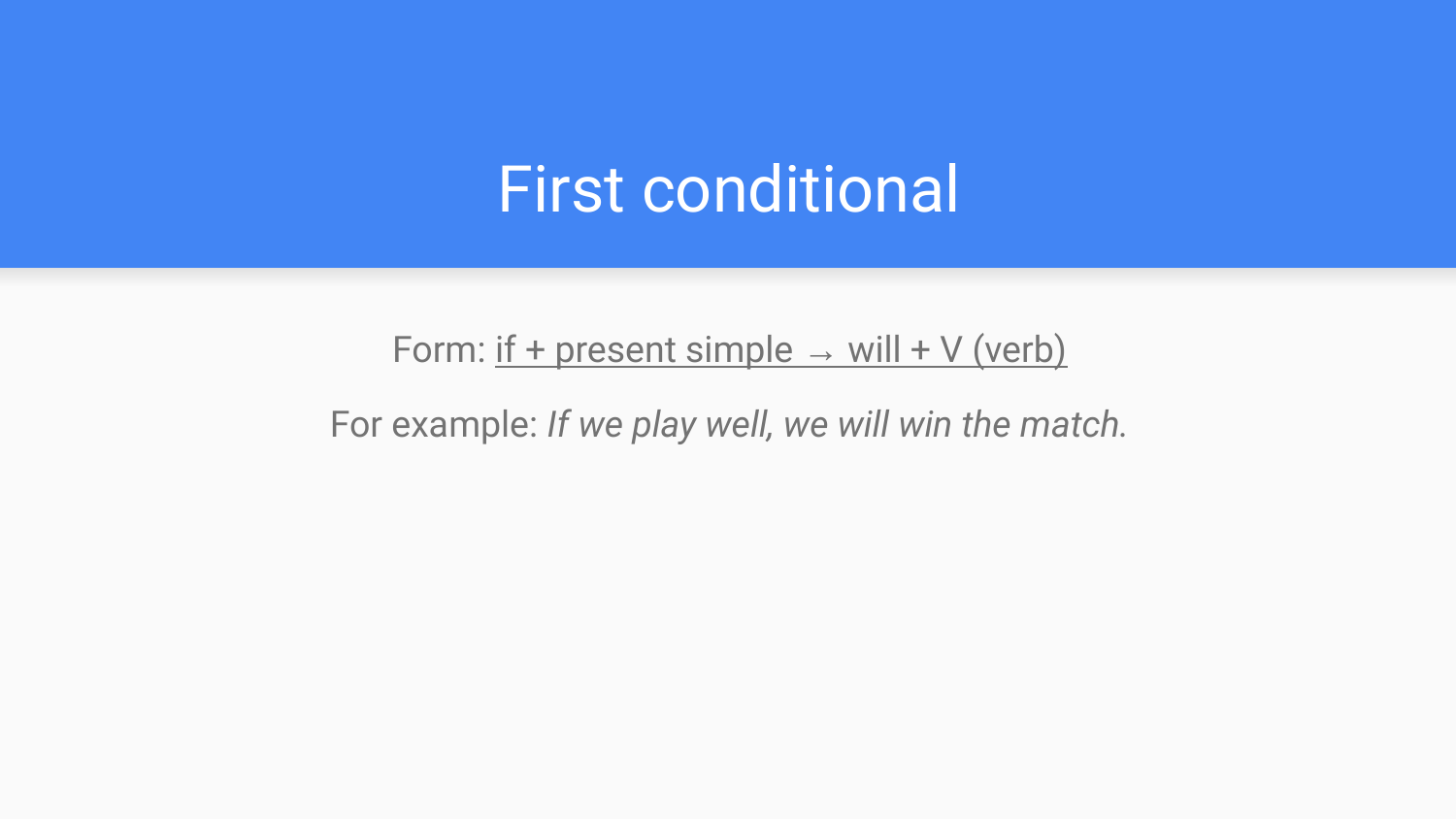

# First conditional
Form: if + present simple → will + V (verb)
For example: If we play well, we will win the match.